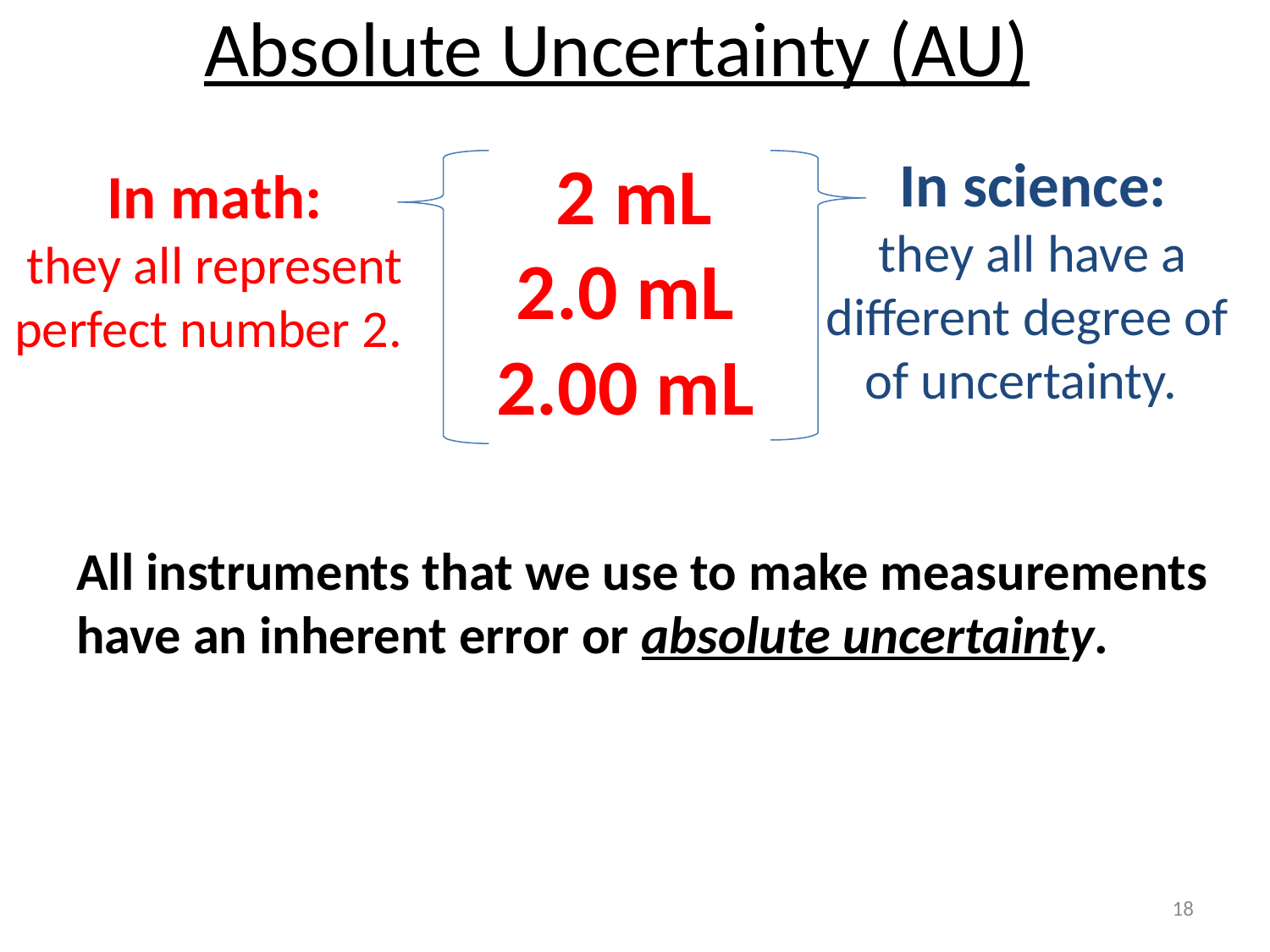

# Absolute Uncertainty (AU)
2 mL
2.0 mL
2.00 mL
In science:
they all have a different degree of  of uncertainty.
In math:
they all represent perfect number 2.

All instruments that we use to make measurements have an inherent error or absolute uncertainty.
18